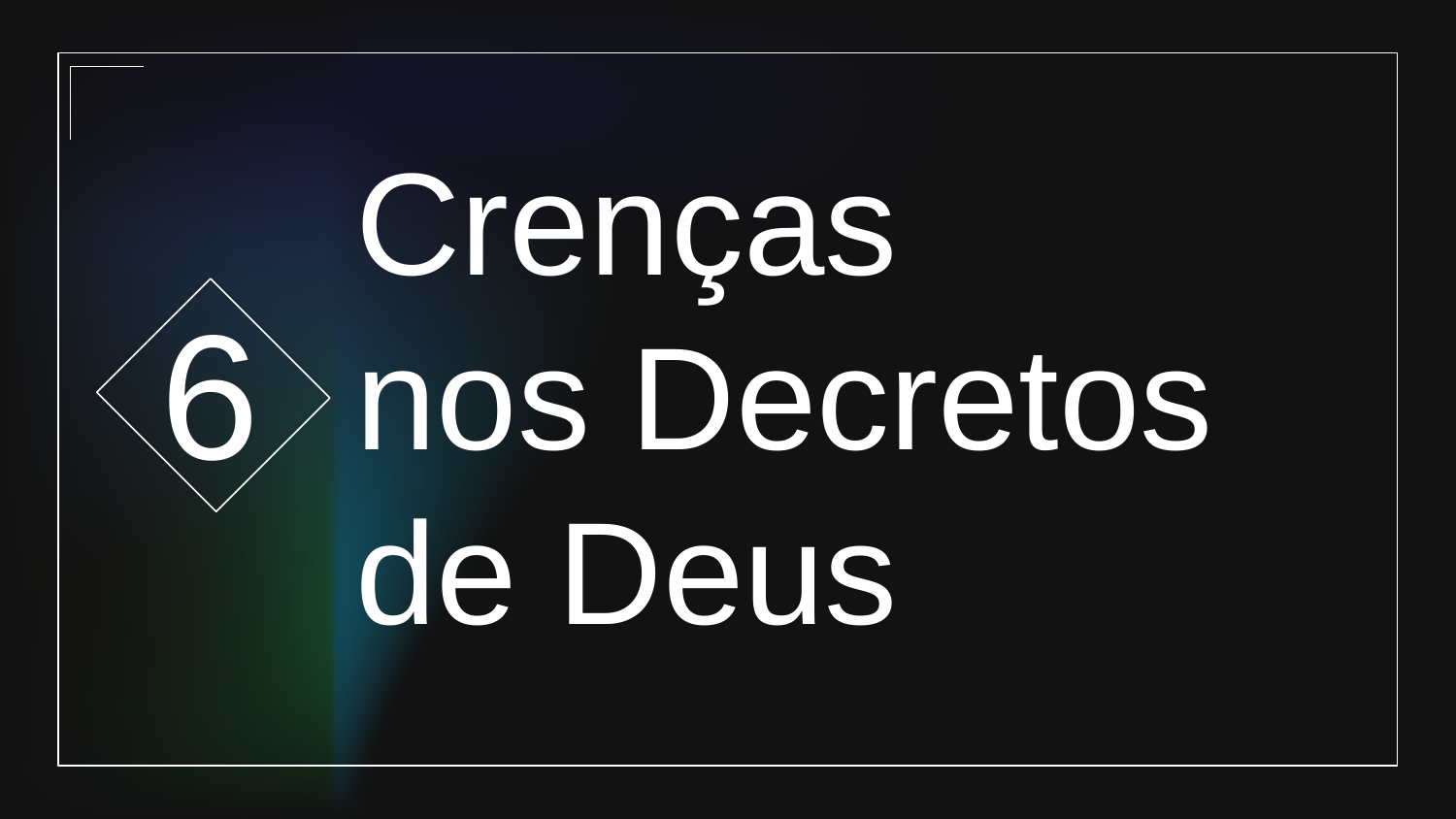

6
# Crenças nos Decretos de Deus